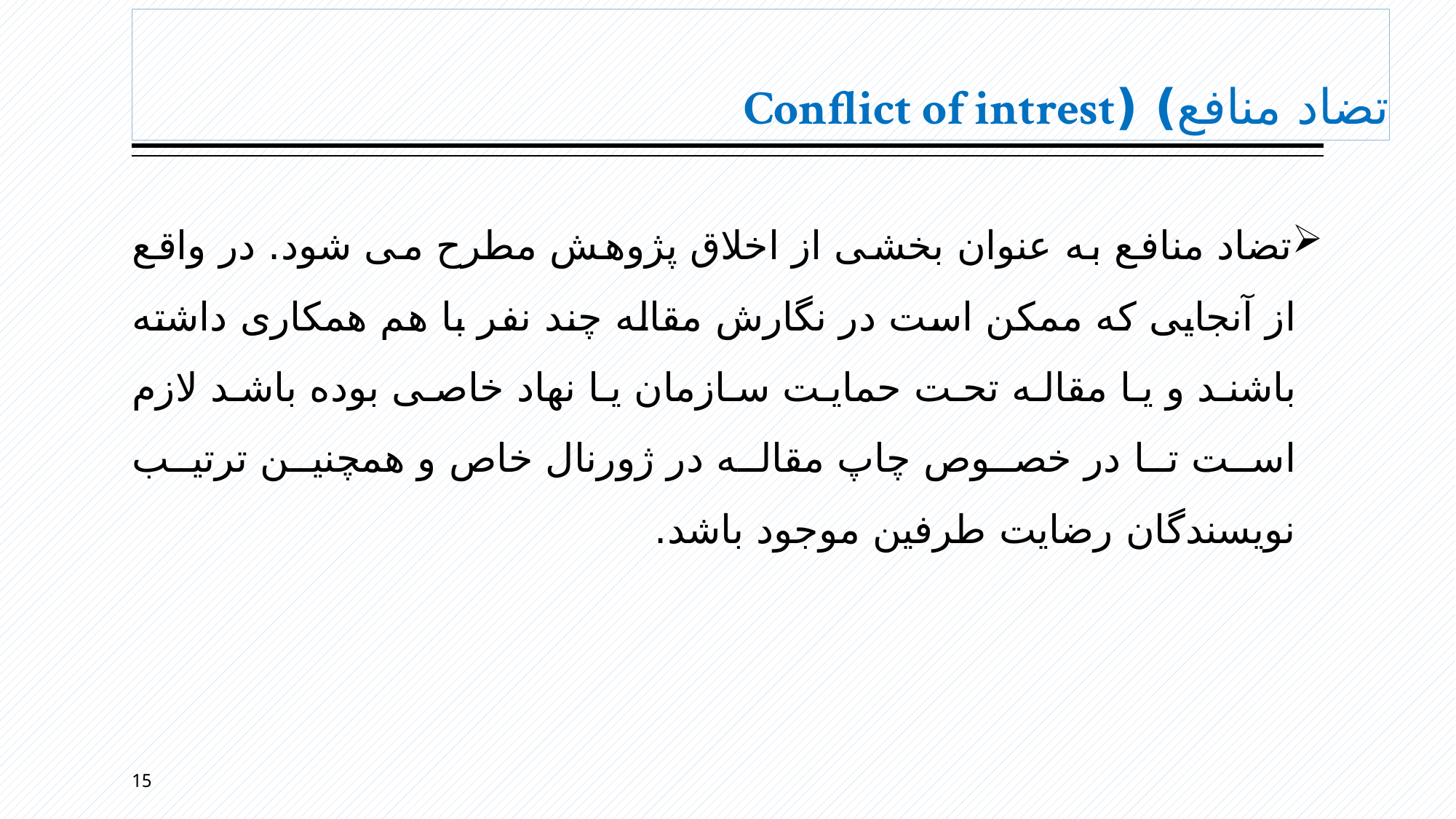

# تضاد منافع) (Conflict of intrest
تضاد منافع به عنوان بخشی از اخلاق پژوهش مطرح می شود. در واقع از آنجایی که ممکن است در نگارش مقاله چند نفر با هم همکاری داشته باشند و یا مقاله تحت حمایت سازمان یا نهاد خاصی بوده باشد لازم است تا در خصوص چاپ مقاله در ژورنال خاص و همچنین ترتیب نویسندگان رضایت طرفین موجود باشد.
15